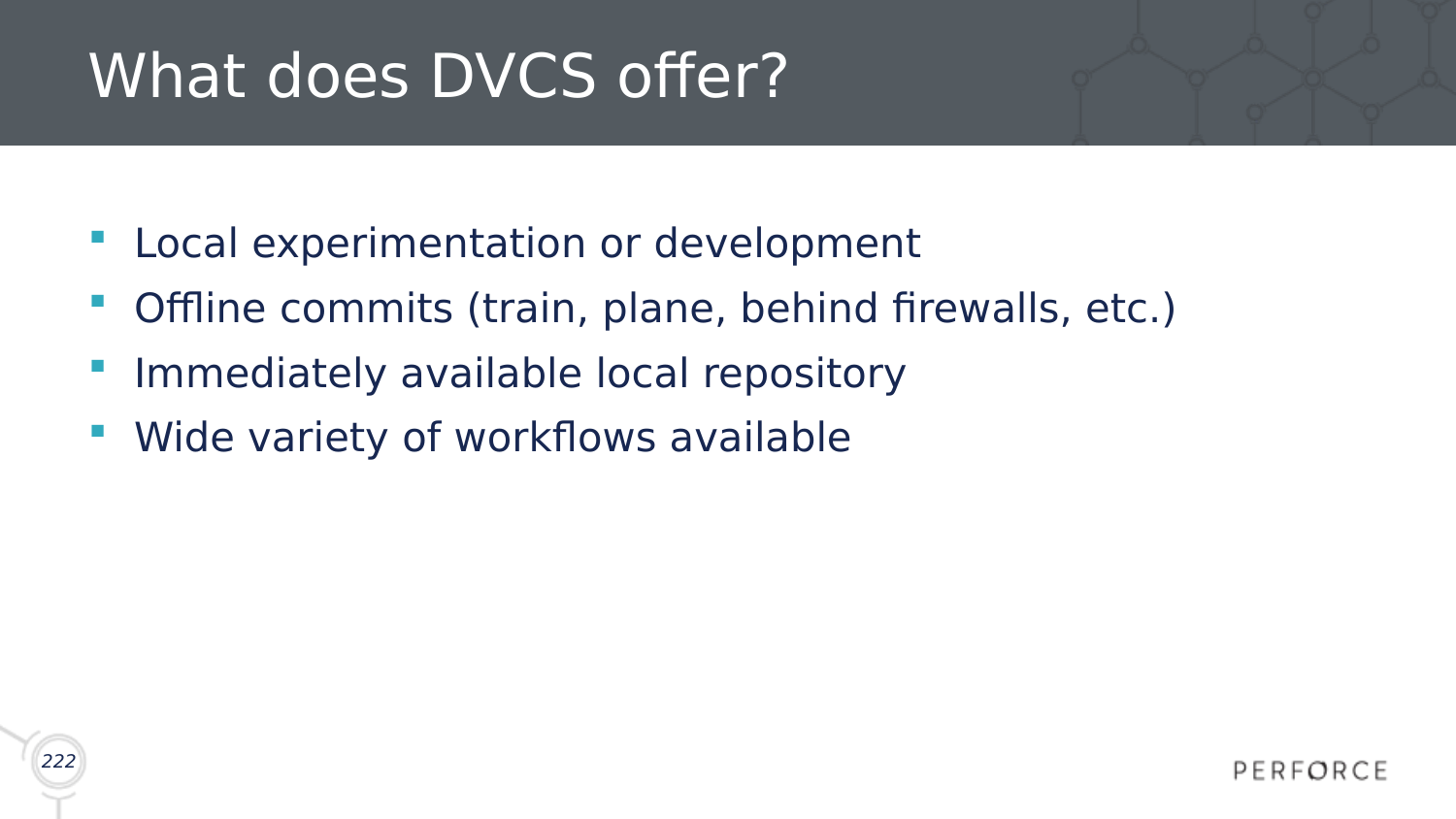

# What does DVCS offer?
Local experimentation or development
Offline commits (train, plane, behind firewalls, etc.)
Immediately available local repository
Wide variety of workflows available